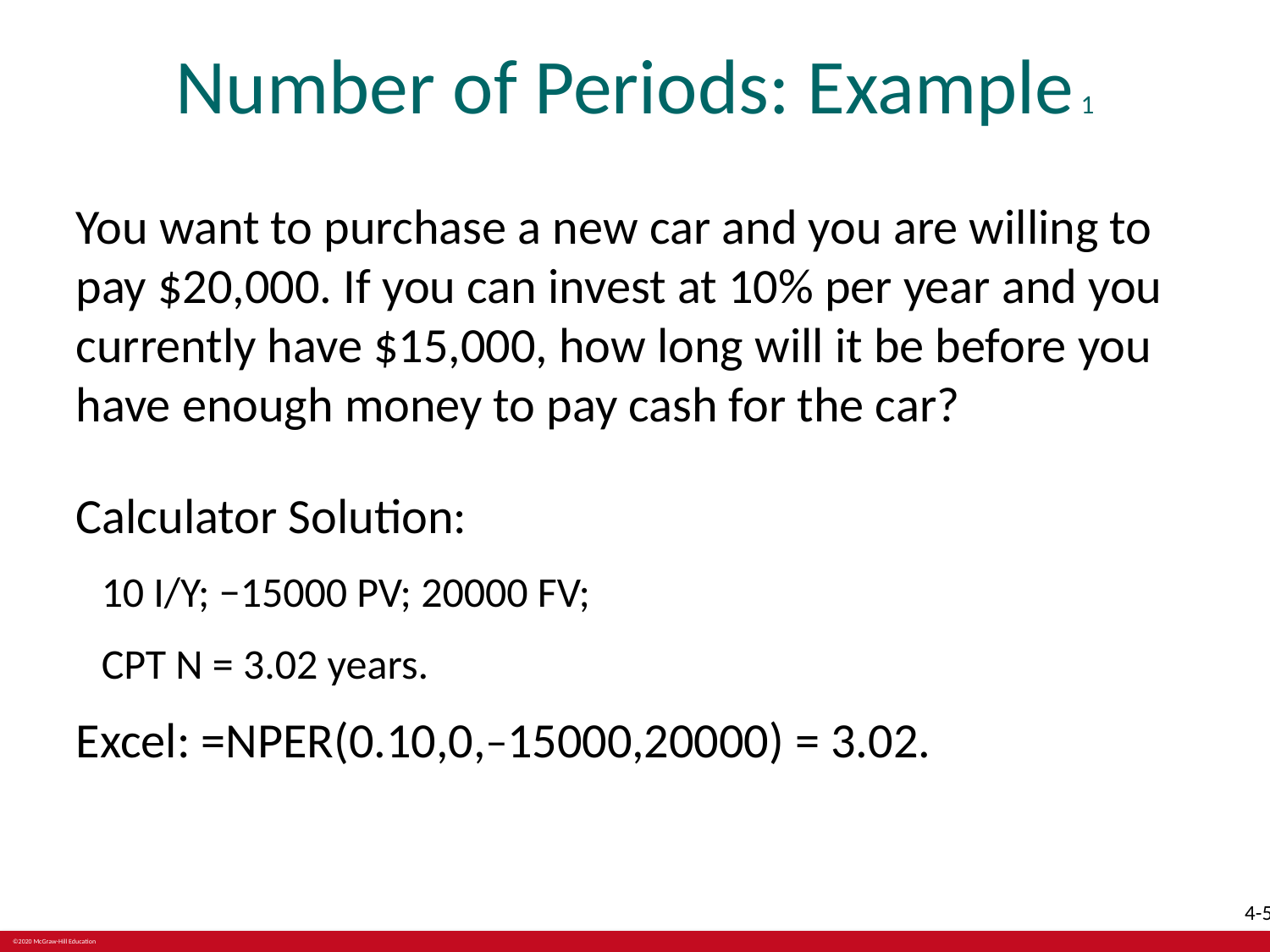

# Number of Periods: Example 1
You want to purchase a new car and you are willing to pay $20,000. If you can invest at 10% per year and you currently have $15,000, how long will it be before you have enough money to pay cash for the car?
Calculator Solution:
10 I/Y; −15000 PV; 20000 FV;
CPT N = 3.02 years.
Excel: =NPER(0.10,0,−15000,20000) = 3.02.